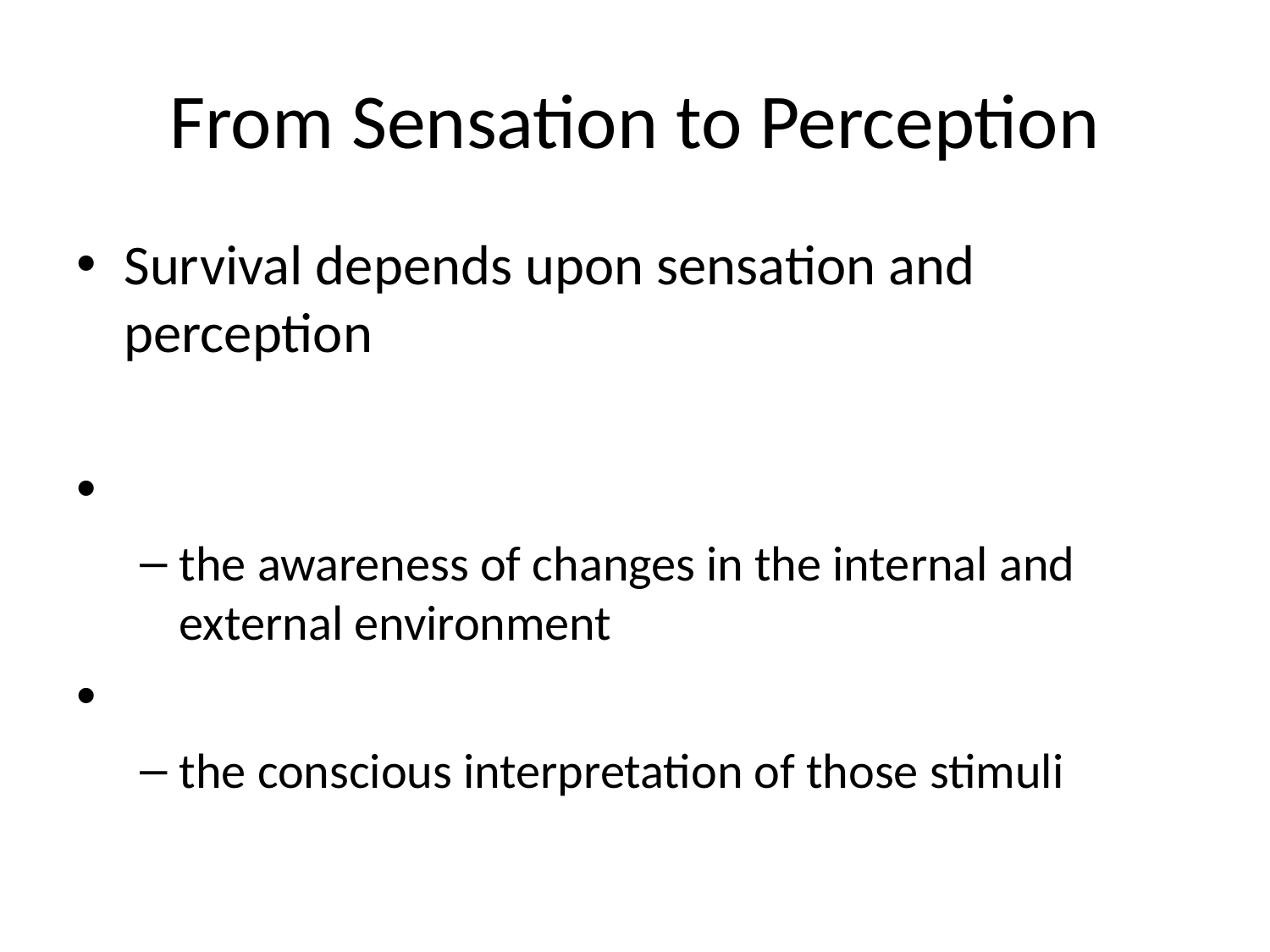

# From Sensation to Perception
Survival depends upon sensation and perception

the awareness of changes in the internal and external environment

the conscious interpretation of those stimuli